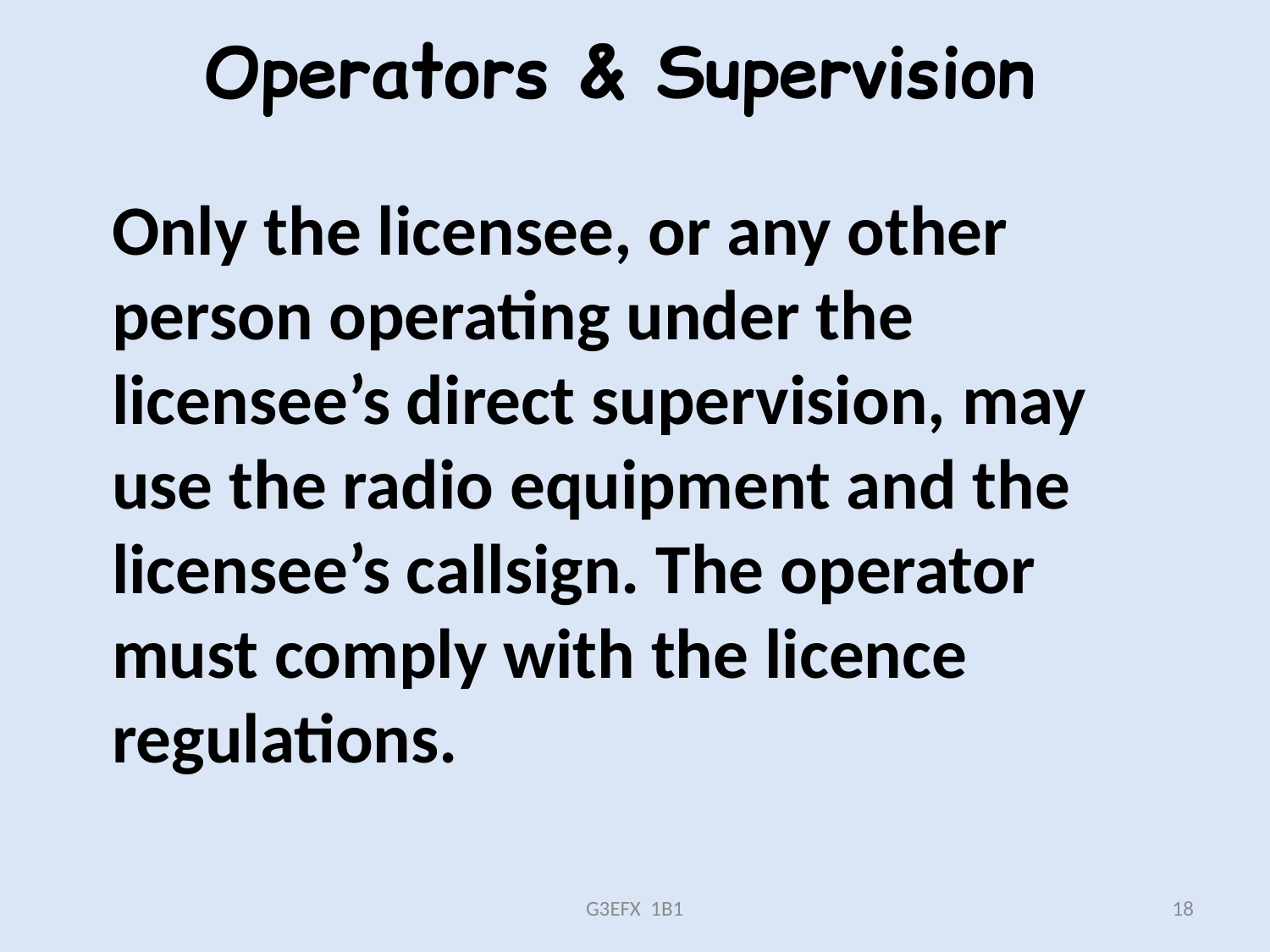

# Operators & Supervision
Only the licensee, or any other person operating under the licensee’s direct supervision, may use the radio equipment and the licensee’s callsign. The operator must comply with the licence regulations.
G3EFX  1B1
18